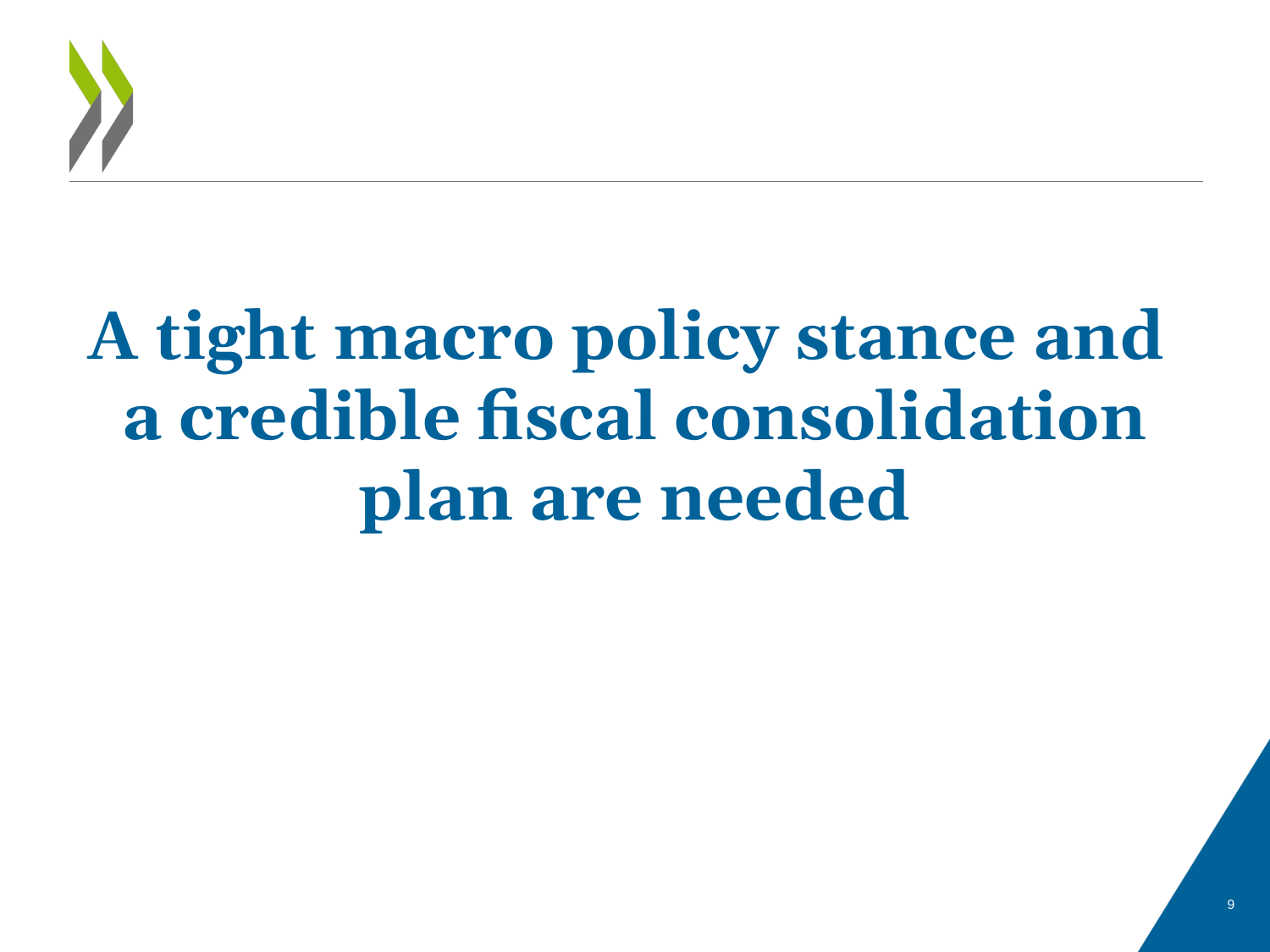

A tight macro policy stance and
a credible fiscal consolidation plan are needed
9